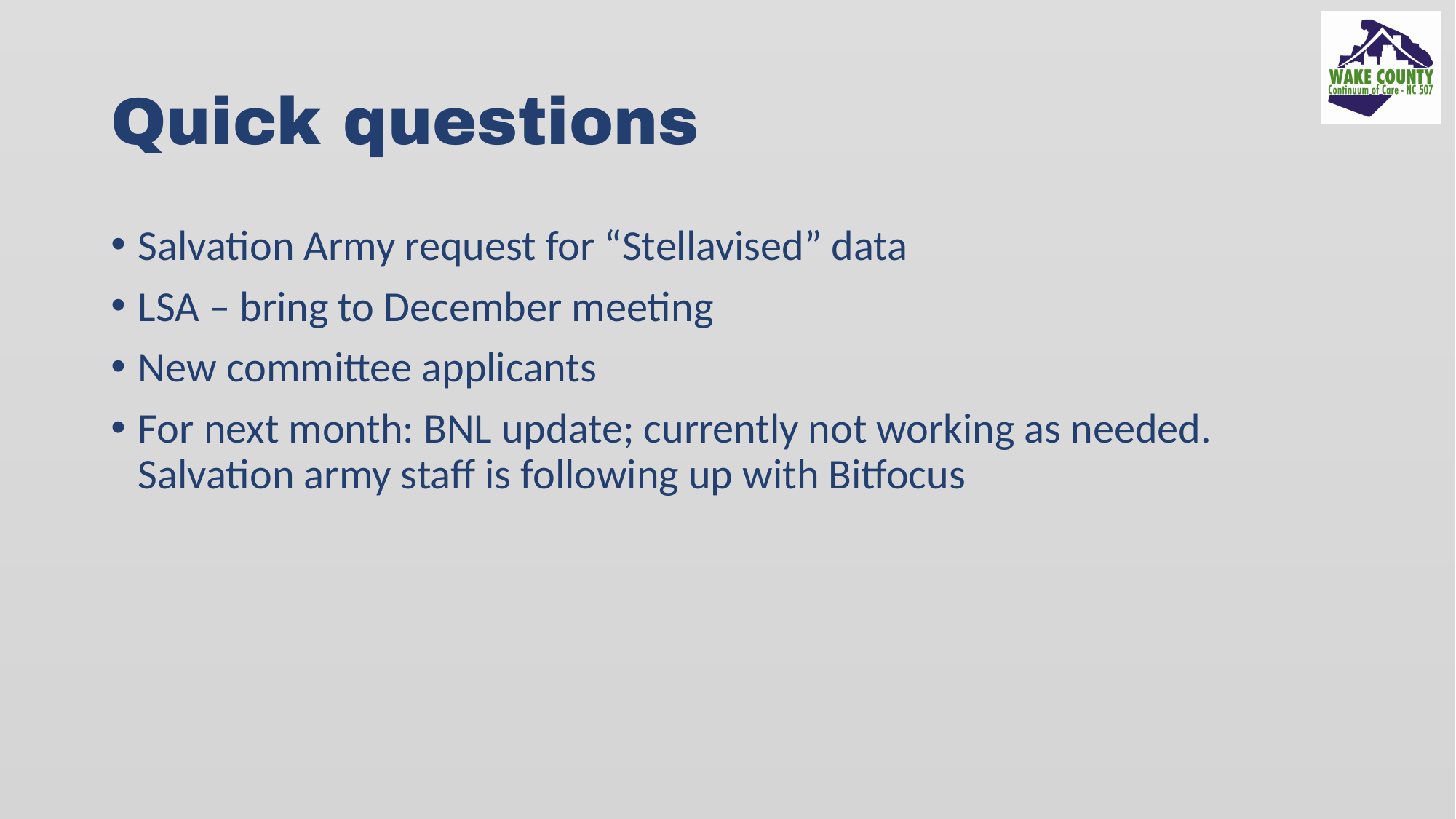

# Quick questions
Salvation Army request for “Stellavised” data
LSA – bring to December meeting
New committee applicants
For next month: BNL update; currently not working as needed. Salvation army staff is following up with Bitfocus